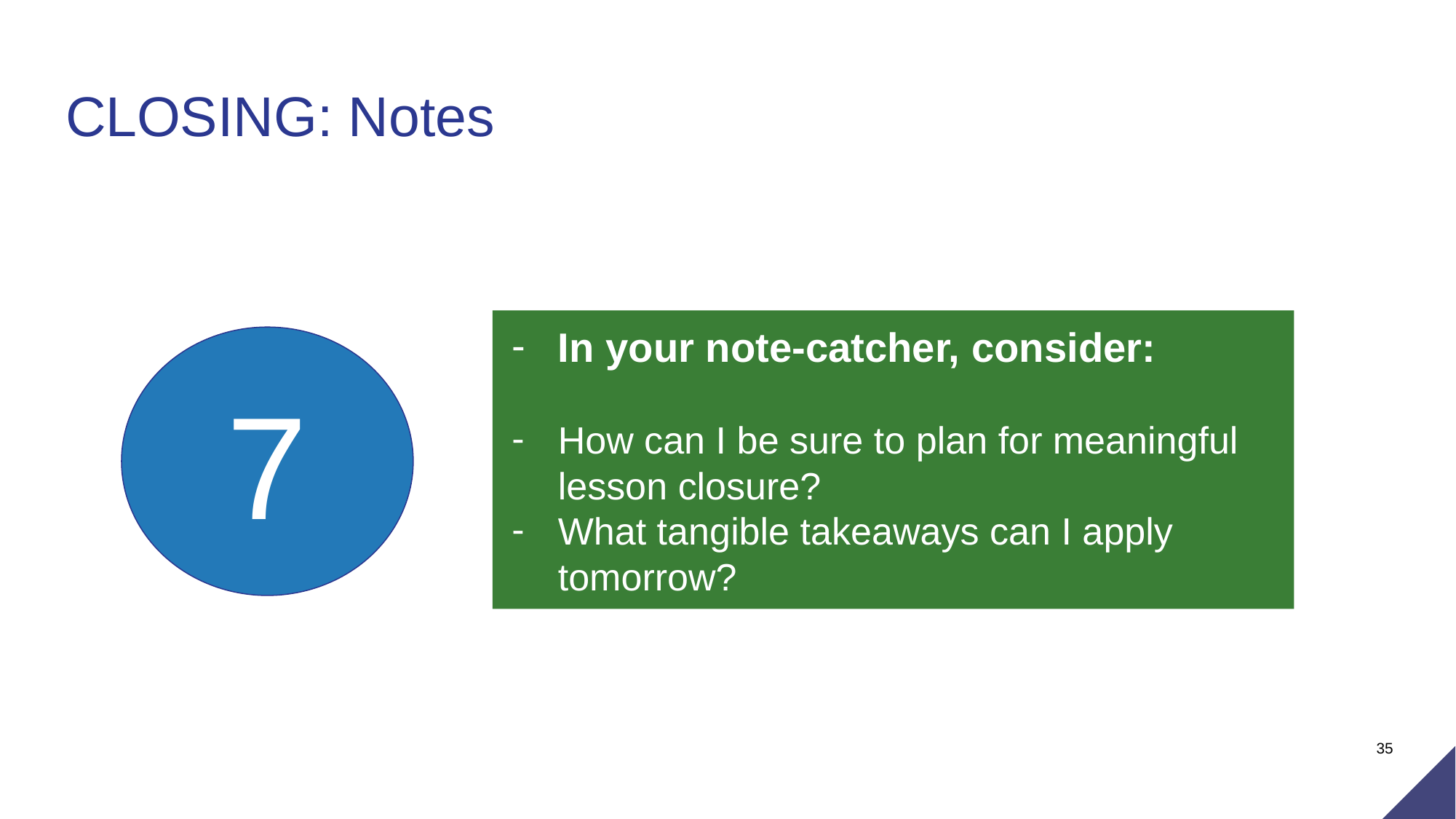

CLOSING: Notes
In your note-catcher, consider:

How can I be sure to plan for meaningful lesson closure?
What tangible takeaways can I apply tomorrow?
7
35